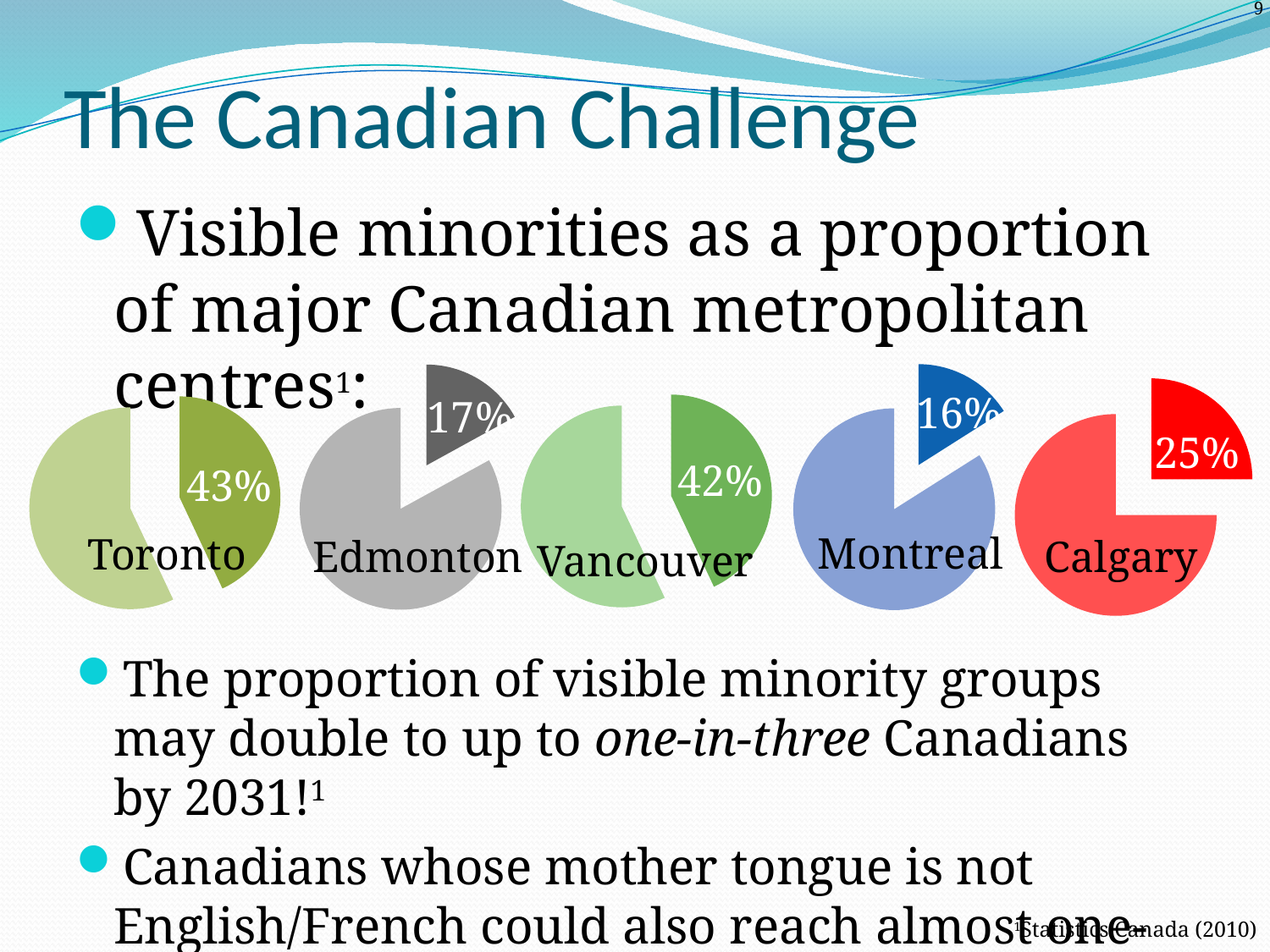

# The Canadian Challenge
Visible minorities as a proportion of major Canadian metropolitan centres1:

### Chart

| Category | Edmonton |
|---|---|
17%
Edmonton

### Chart

| Category | Montreal |
|---|---|
16%
Montreal

### Chart

| Category | Calgary |
|---|---|
25%
Calgary

### Chart

| Category | Vancouver |
|---|---|
42%
Vancouver

### Chart

| Category | Toronto |
|---|---|
43%
Toronto
The proportion of visible minority groups may double to up to one-in-three Canadians by 2031!1
Canadians whose mother tongue is not English/French could also reach almost one-third1
1Statistics Canada (2010)